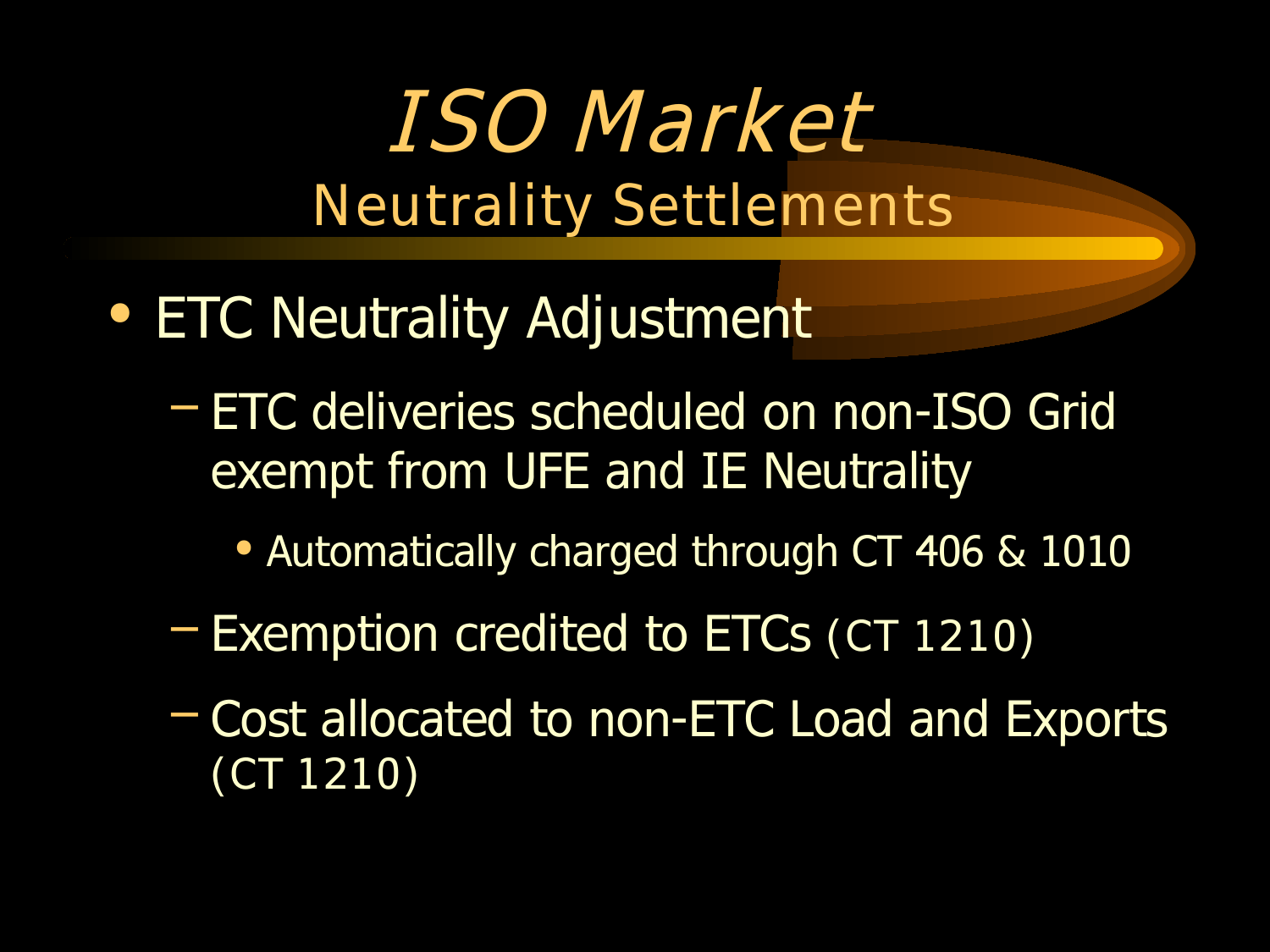

# ISO Market Neutrality Settlements
ETC Neutrality Adjustment
ETC deliveries scheduled on non-ISO Grid exempt from UFE and IE Neutrality
Automatically charged through CT 406 & 1010
Exemption credited to ETCs (CT 1210)
Cost allocated to non-ETC Load and Exports (CT 1210)